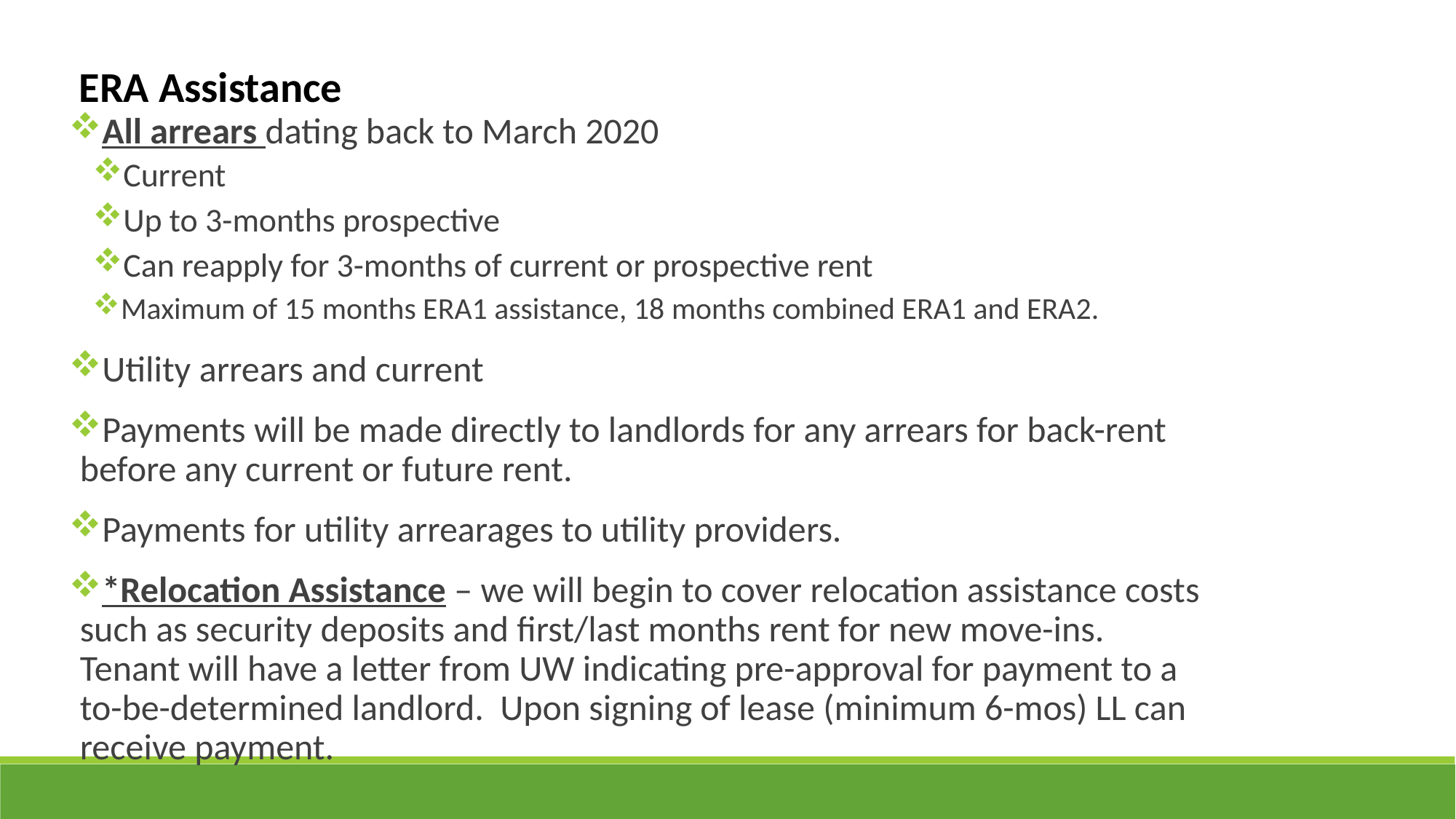

ERA Assistance
All arrears dating back to March 2020
Current
Up to 3-months prospective
Can reapply for 3-months of current or prospective rent
Maximum of 15 months ERA1 assistance, 18 months combined ERA1 and ERA2.
Utility arrears and current
Payments will be made directly to landlords for any arrears for back-rent before any current or future rent.
Payments for utility arrearages to utility providers.
*Relocation Assistance – we will begin to cover relocation assistance costs such as security deposits and first/last months rent for new move-ins.  Tenant will have a letter from UW indicating pre-approval for payment to a to-be-determined landlord.  Upon signing of lease (minimum 6-mos) LL can receive payment.